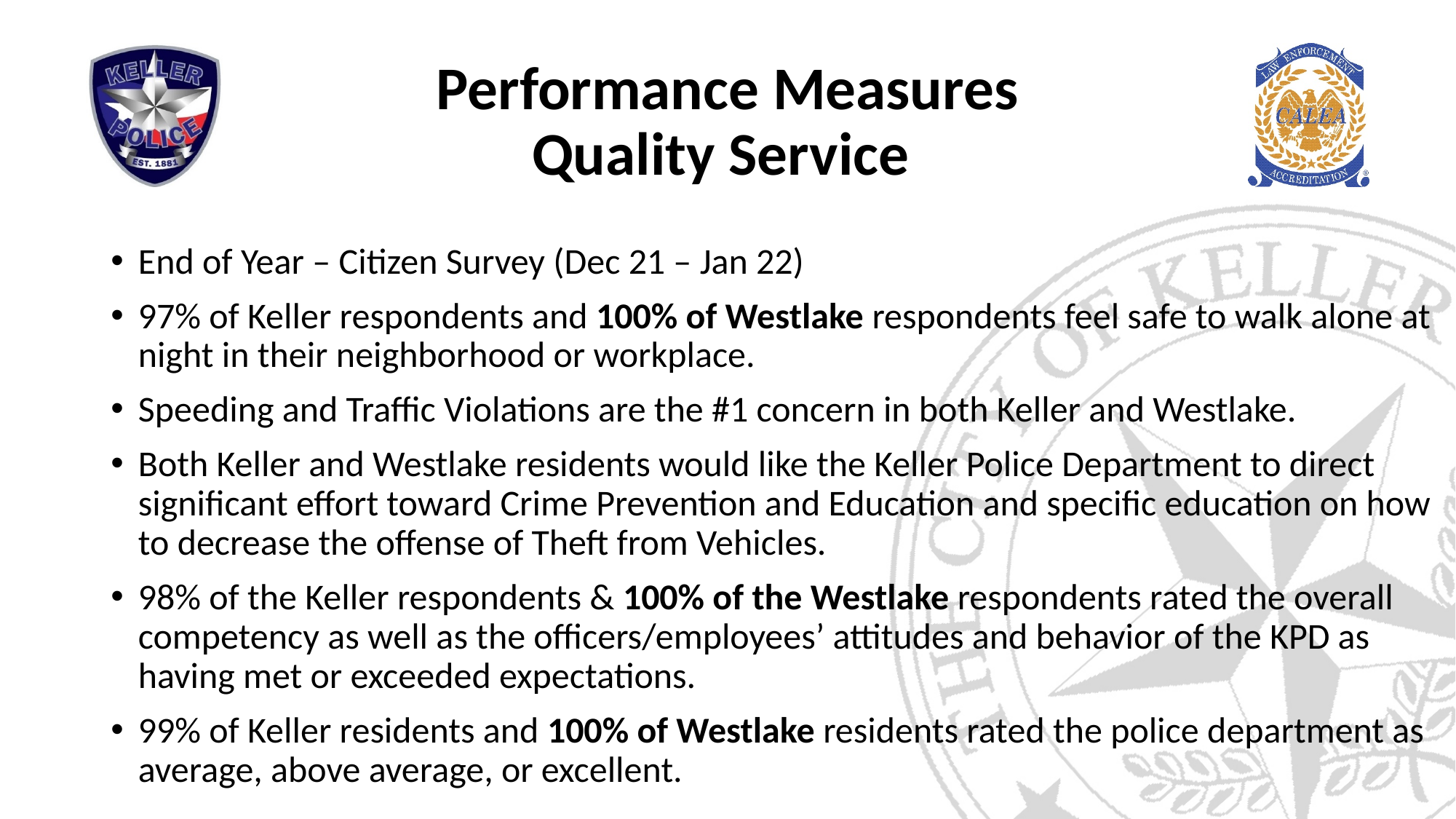

# Performance Measures Quality Service
End of Year – Citizen Survey (Dec 21 – Jan 22)
97% of Keller respondents and 100% of Westlake respondents feel safe to walk alone at night in their neighborhood or workplace.
Speeding and Traffic Violations are the #1 concern in both Keller and Westlake.
Both Keller and Westlake residents would like the Keller Police Department to direct significant effort toward Crime Prevention and Education and specific education on how to decrease the offense of Theft from Vehicles.
98% of the Keller respondents & 100% of the Westlake respondents rated the overall competency as well as the officers/employees’ attitudes and behavior of the KPD as having met or exceeded expectations.
99% of Keller residents and 100% of Westlake residents rated the police department as average, above average, or excellent.